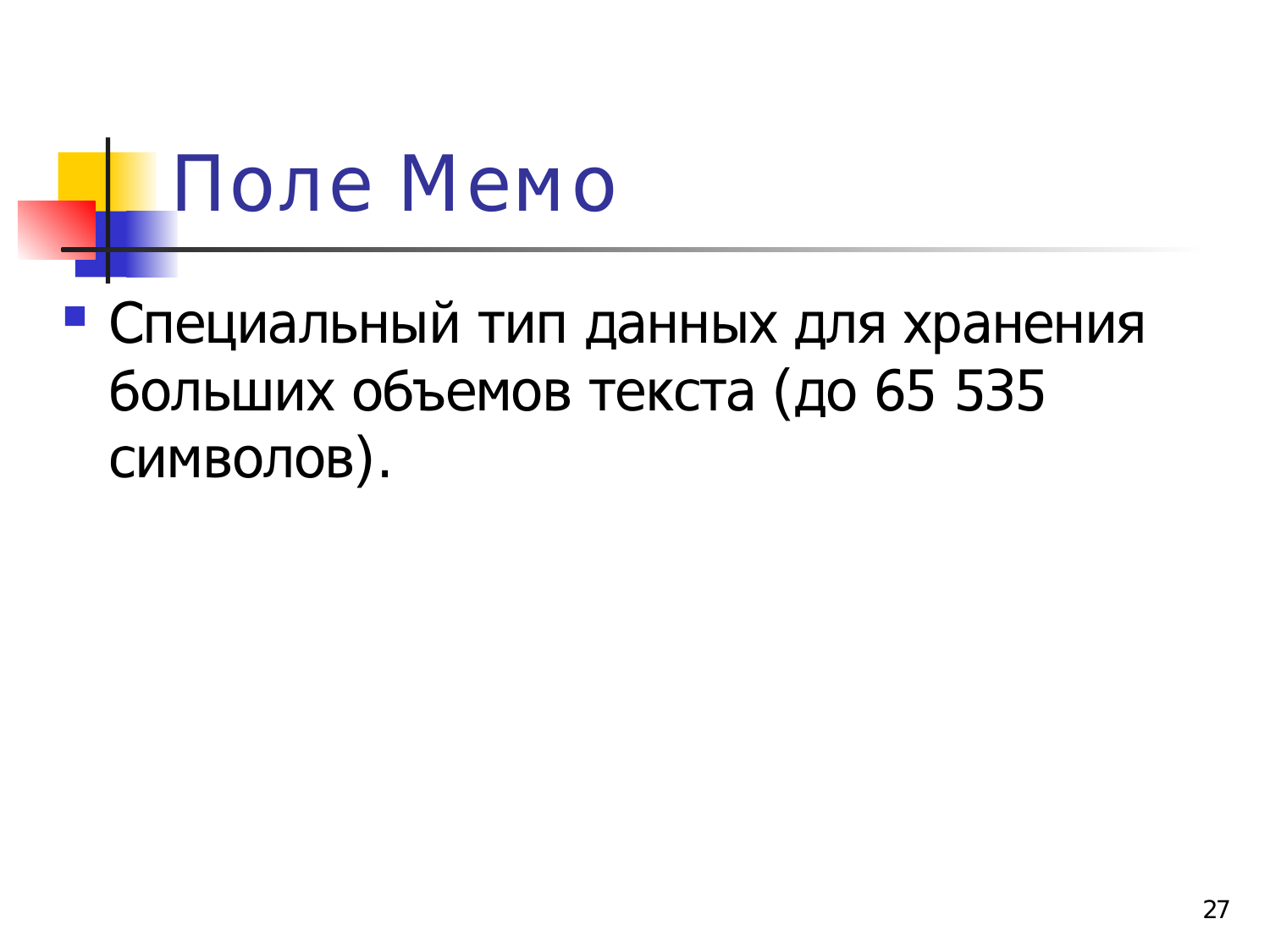

# Поле Мемо
Специальный тип данных для хранения больших объемов текста (до 65 535 символов).
27